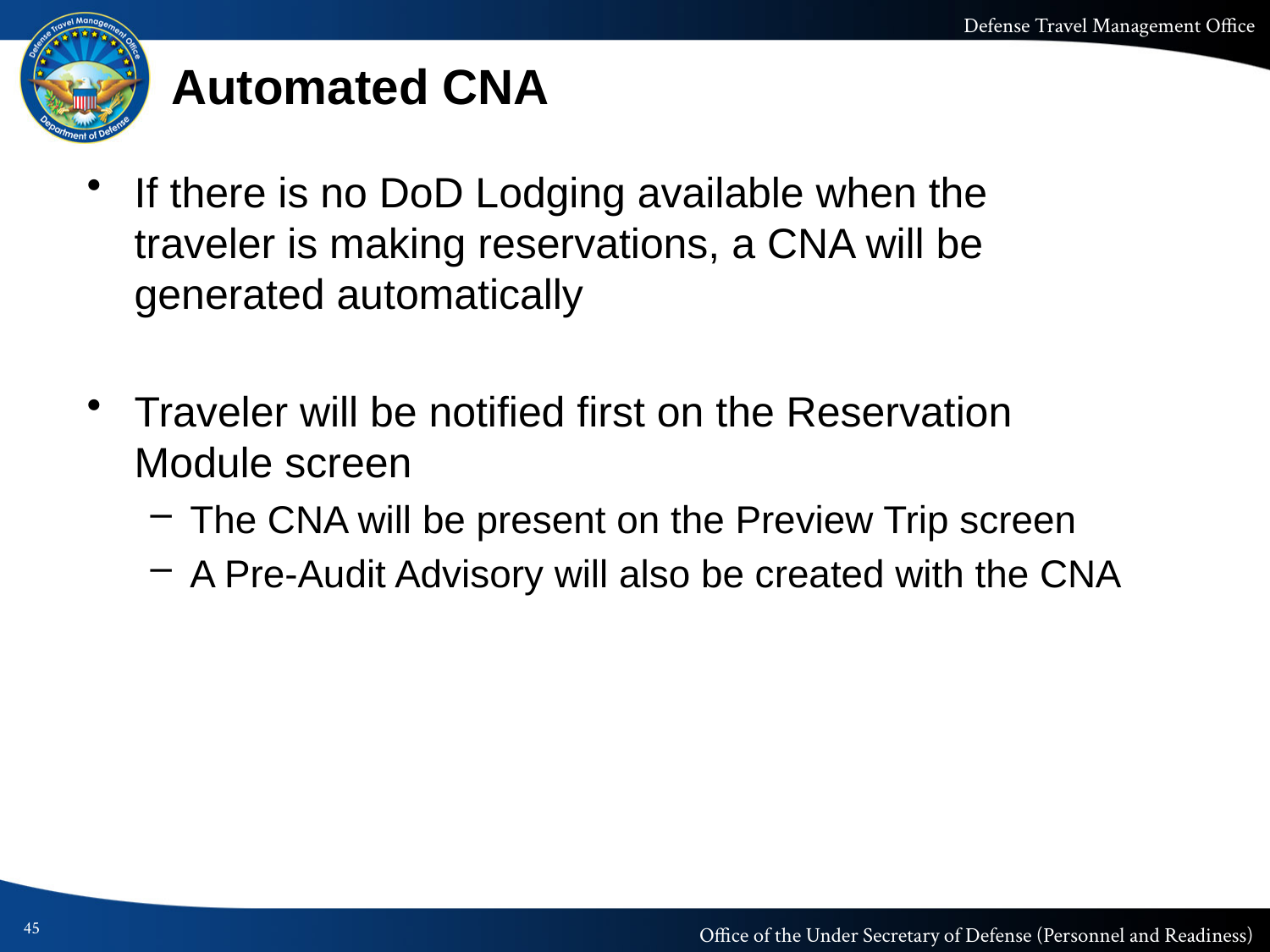

# Automated CNA
If there is no DoD Lodging available when the traveler is making reservations, a CNA will be generated automatically

Traveler will be notified first on the Reservation Module screen
The CNA will be present on the Preview Trip screen
A Pre-Audit Advisory will also be created with the CNA
45